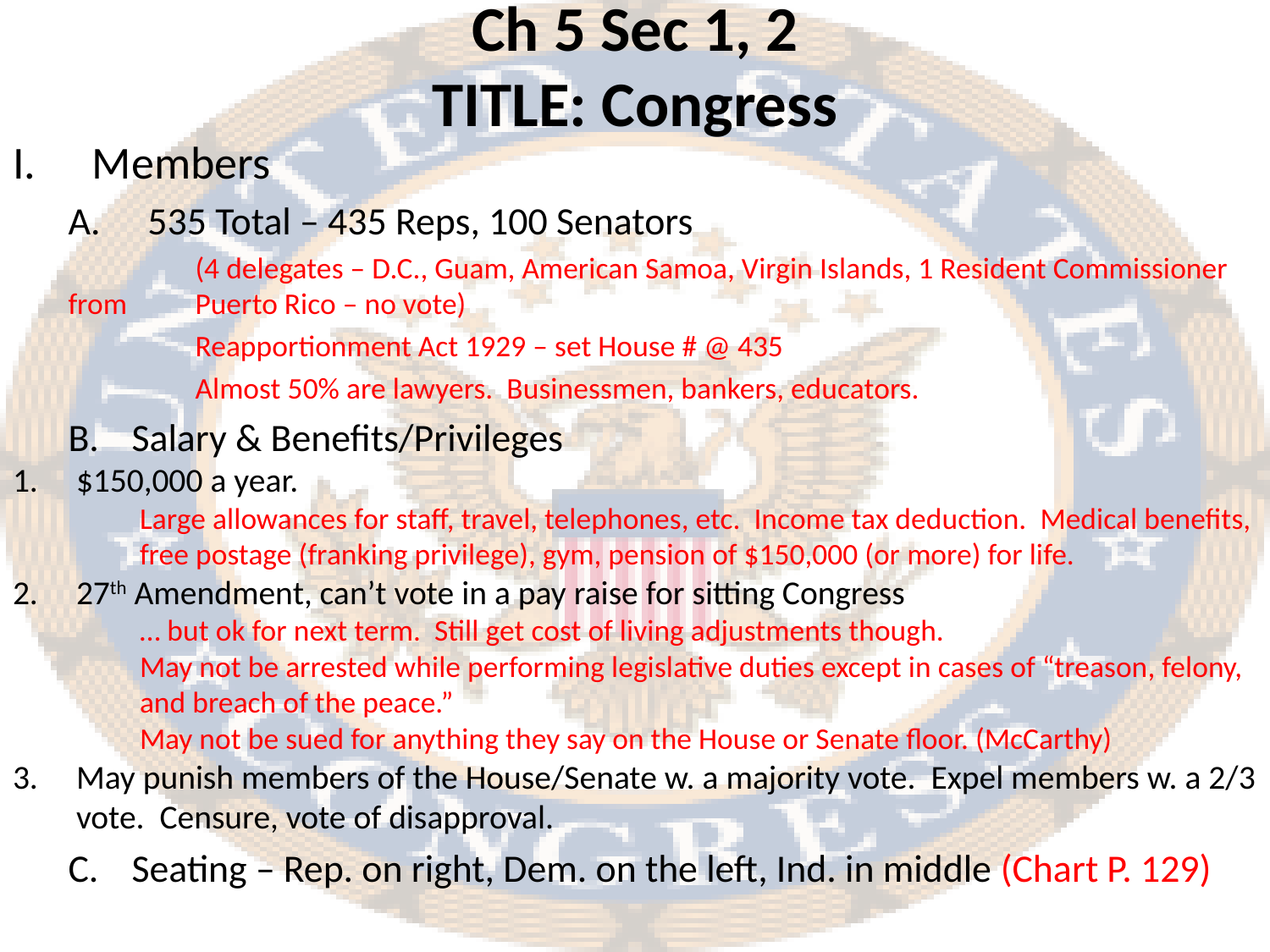

# Ch 5 Sec 1, 2 TITLE: Congress
Members
535 Total – 435 Reps, 100 Senators
	(4 delegates – D.C., Guam, American Samoa, Virgin Islands, 1 Resident Commissioner from 	Puerto Rico – no vote)
	Reapportionment Act 1929 – set House # @ 435
	Almost 50% are lawyers.  Businessmen, bankers, educators.
Salary & Benefits/Privileges
$150,000 a year.
	Large allowances for staff, travel, telephones, etc.  Income tax deduction.  Medical benefits, 	free postage (franking privilege), gym, pension of $150,000 (or more) for life.
27th Amendment, can’t vote in a pay raise for sitting Congress
	… but ok for next term.  Still get cost of living adjustments though.
	May not be arrested while performing legislative duties except in cases of “treason, felony, 	and breach of the peace.”
	May not be sued for anything they say on the House or Senate floor. (McCarthy)
May punish members of the House/Senate w. a majority vote.  Expel members w. a 2/3 vote.  Censure, vote of disapproval.
Seating – Rep. on right, Dem. on the left, Ind. in middle (Chart P. 129)